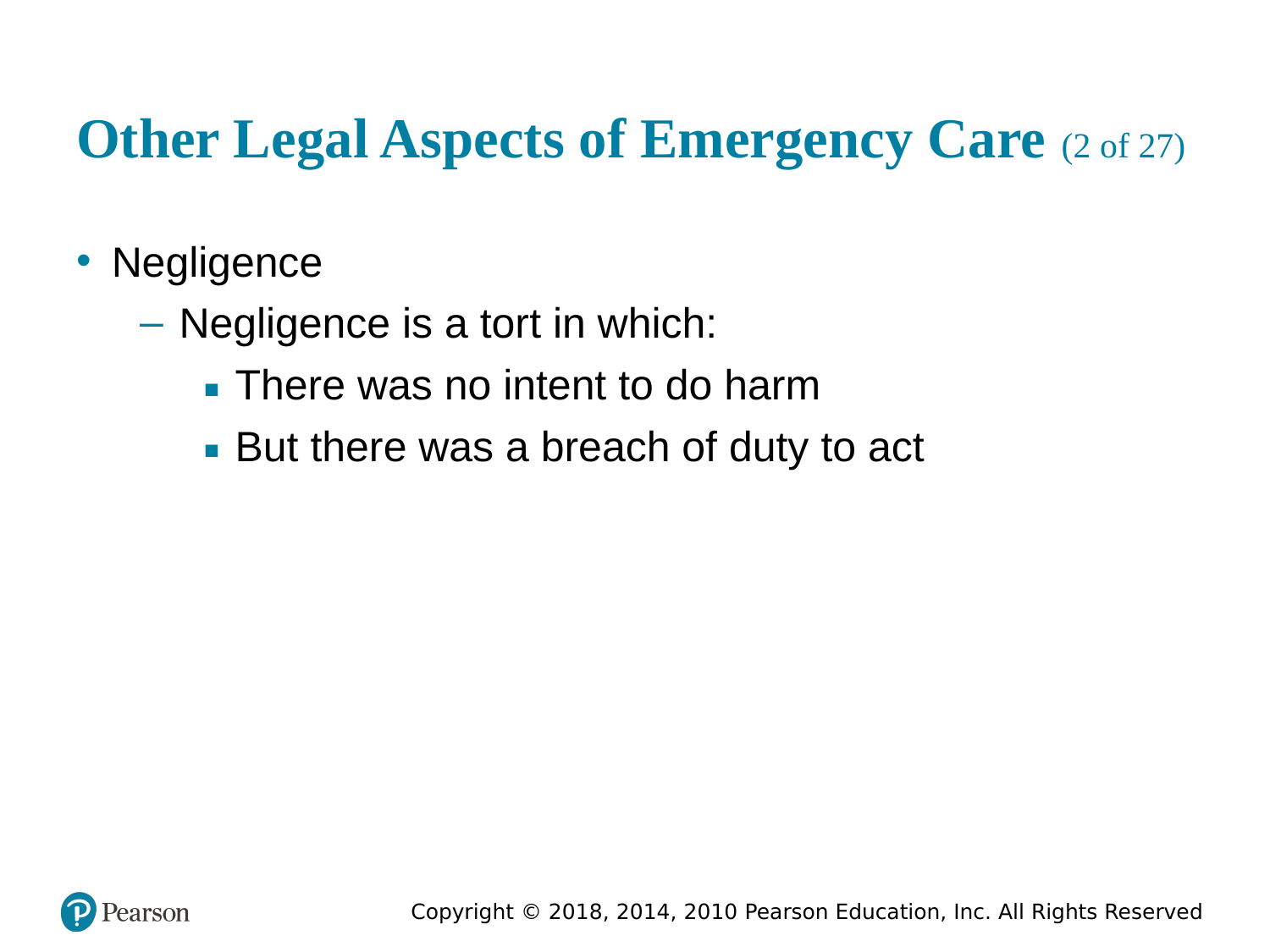

# Other Legal Aspects of Emergency Care (2 of 27)
Negligence
Negligence is a tort in which:
There was no intent to do harm
But there was a breach of duty to act